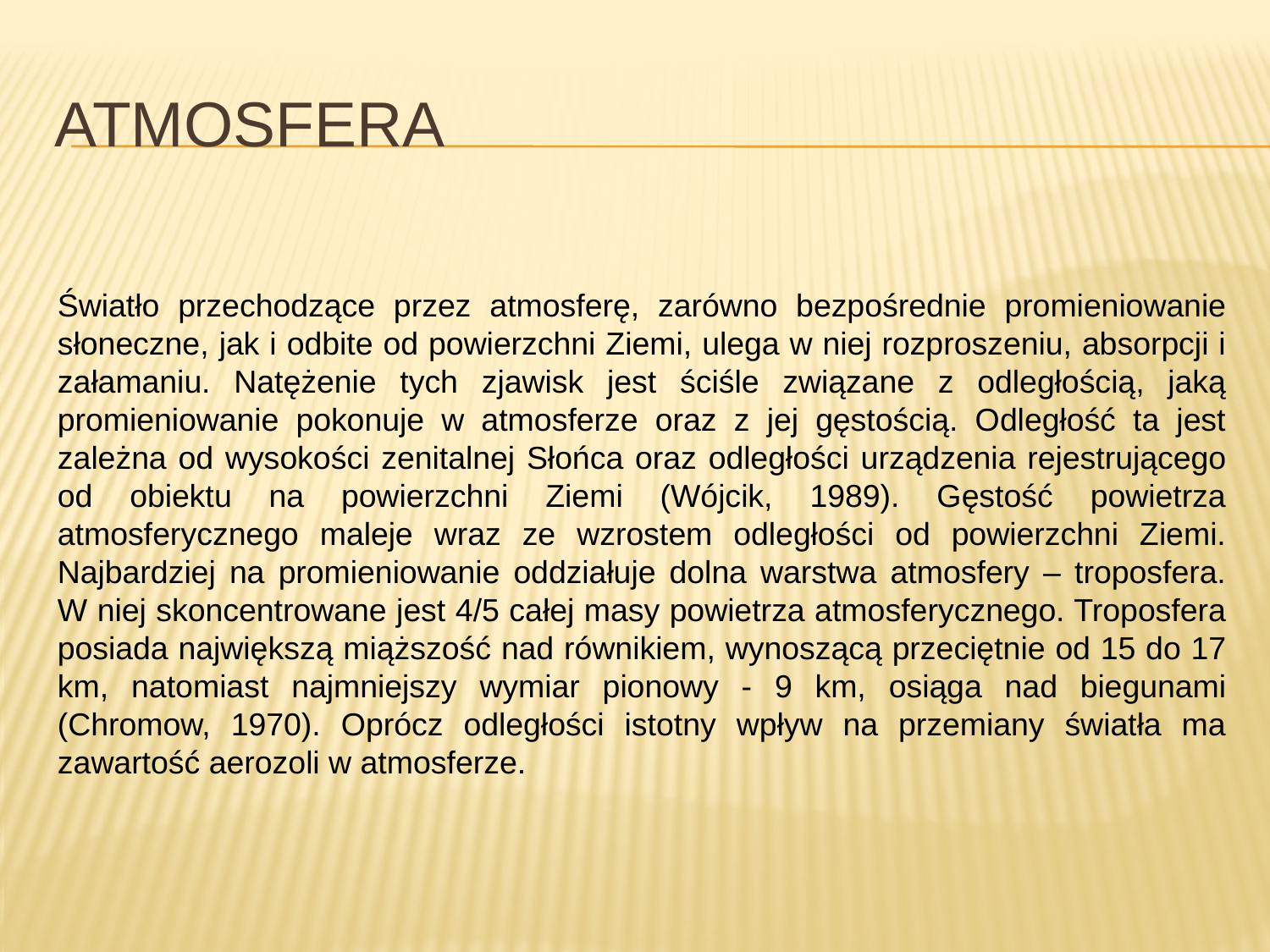

# Atmosfera
Światło przechodzące przez atmosferę, zarówno bezpośrednie promieniowanie słoneczne, jak i odbite od powierzchni Ziemi, ulega w niej rozproszeniu, absorpcji i załamaniu. Natężenie tych zjawisk jest ściśle związane z odległością, jaką promieniowanie pokonuje w atmosferze oraz z jej gęstością. Odległość ta jest zależna od wysokości zenitalnej Słońca oraz odległości urządzenia rejestrującego od obiektu na powierzchni Ziemi (Wójcik, 1989). Gęstość powietrza atmosferycznego maleje wraz ze wzrostem odległości od powierzchni Ziemi. Najbardziej na promieniowanie oddziałuje dolna warstwa atmosfery – troposfera. W niej skoncentrowane jest 4/5 całej masy powietrza atmosferycznego. Troposfera posiada największą miąższość nad równikiem, wynoszącą przeciętnie od 15 do 17 km, natomiast najmniejszy wymiar pionowy - 9 km, osiąga nad biegunami (Chromow, 1970). Oprócz odległości istotny wpływ na przemiany światła ma zawartość aerozoli w atmosferze.